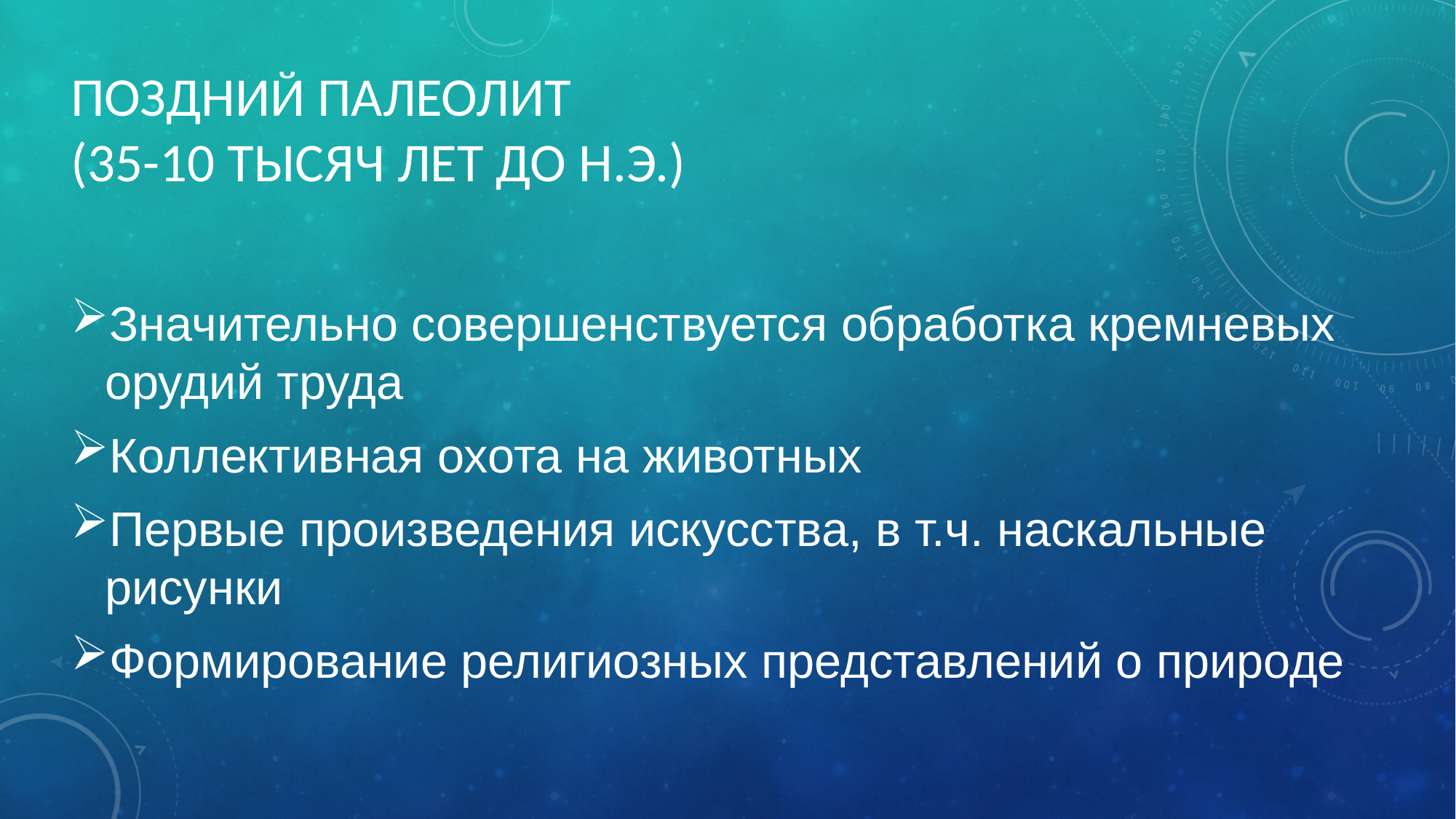

# поздний палеолит (35-10 тысяч лет до н.э.)
Значительно совершенствуется обработка кремневых орудий труда
Коллективная охота на животных
Первые произведения искусства, в т.ч. наскальные рисунки
Формирование религиозных представлений о природе